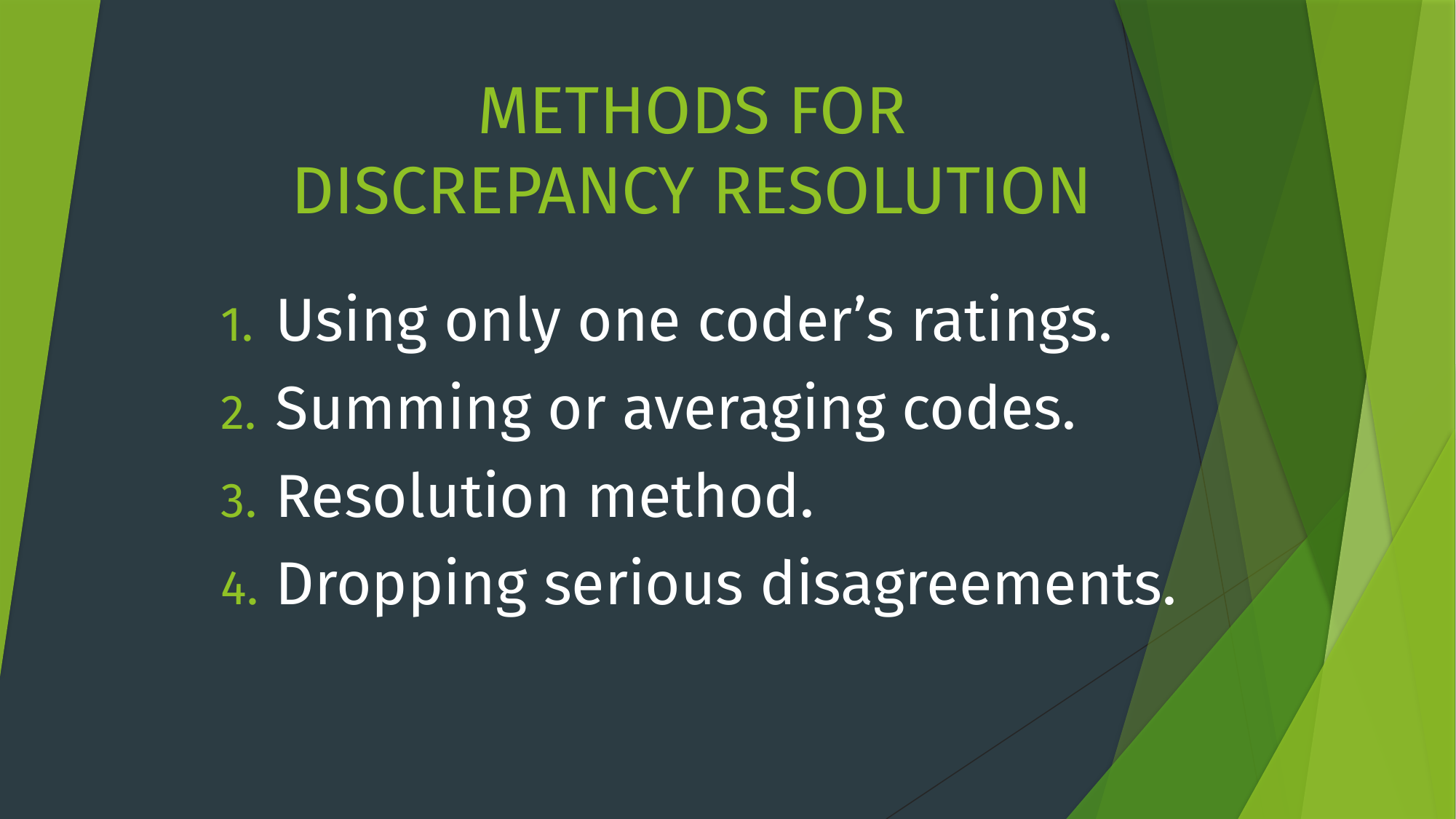

# METHODS FOR DISCREPANCY RESOLUTION
Using only one coder’s ratings.
Summing or averaging codes.
Resolution method.
Dropping serious disagreements.